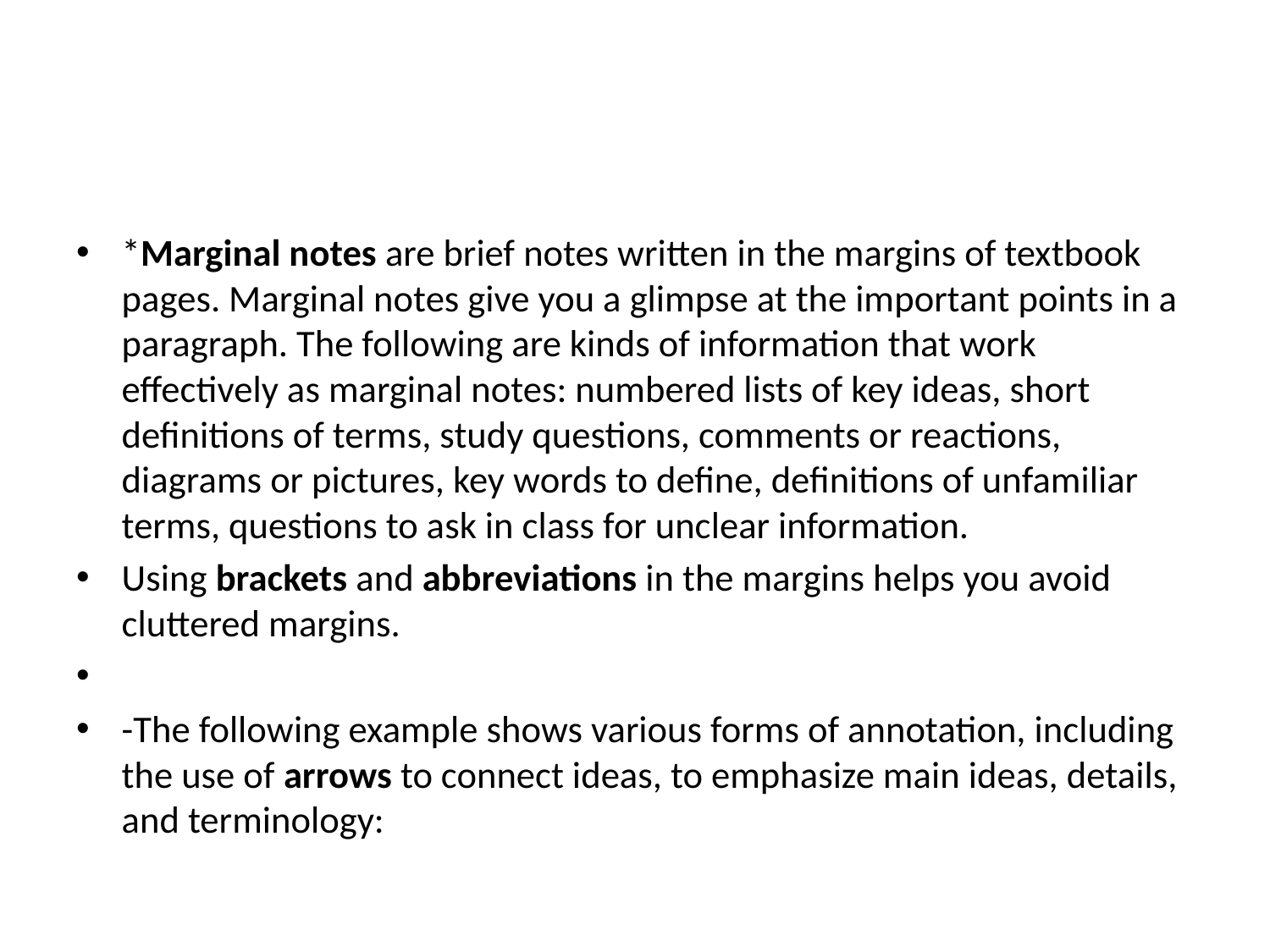

#
*Marginal notes are brief notes written in the margins of textbook pages. Marginal notes give you a glimpse at the important points in a paragraph. The following are kinds of information that work effectively as marginal notes: numbered lists of key ideas, short definitions of terms, study questions, comments or reactions, diagrams or pictures, key words to define, definitions of unfamiliar terms, questions to ask in class for unclear information.
Using brackets and abbreviations in the margins helps you avoid cluttered margins.

-The following example shows various forms of annotation, including the use of arrows to connect ideas, to emphasize main ideas, details, and terminology: